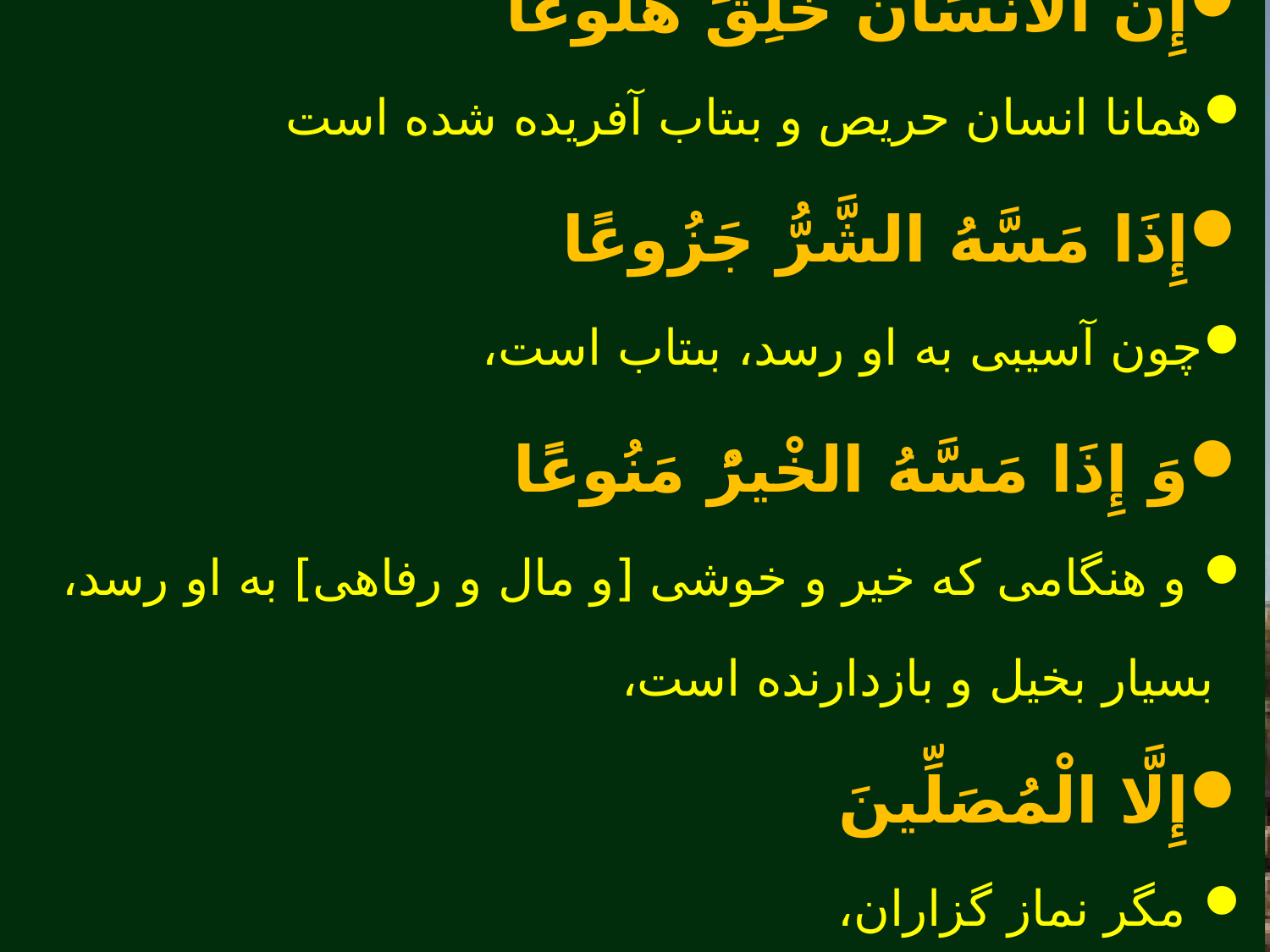

إِنَّ الْانسَانَ خُلِقَ هَلُوعًا
همانا انسان حريص و بى‏تاب آفريده شده است
إِذَا مَسَّهُ الشَّرُّ جَزُوعًا
چون آسيبى به او رسد، بى‏تاب است،
وَ إِذَا مَسَّهُ الخْيرُْ مَنُوعًا
 و هنگامى كه خير و خوشى [و مال و رفاهى‏] به او رسد، بسيار بخيل و بازدارنده است،
إِلَّا الْمُصَلِّينَ
 مگر نماز گزاران،                                                                 (22 تا 19  معارج)